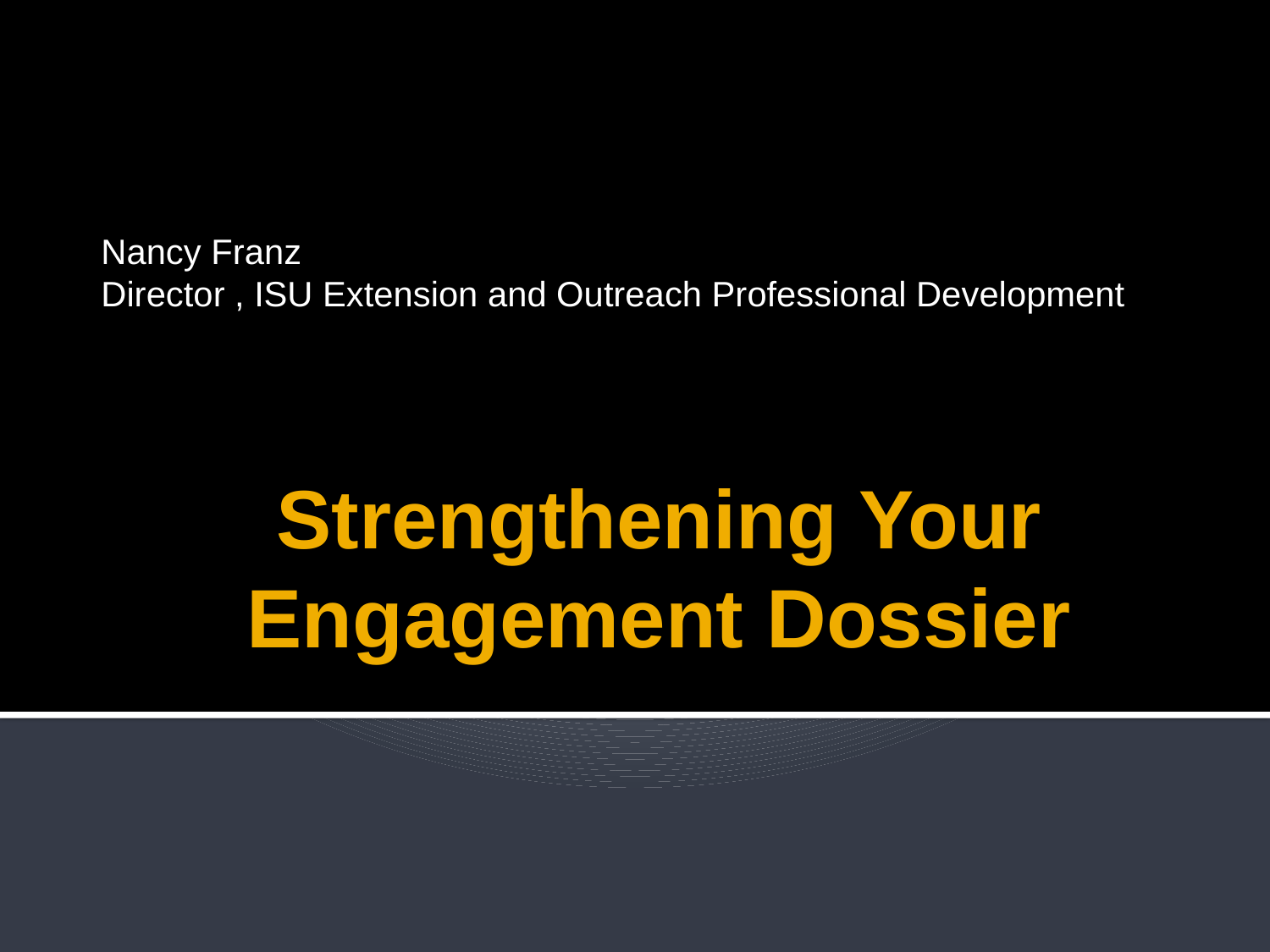

Nancy Franz
Director , ISU Extension and Outreach Professional Development
# Strengthening Your Engagement Dossier